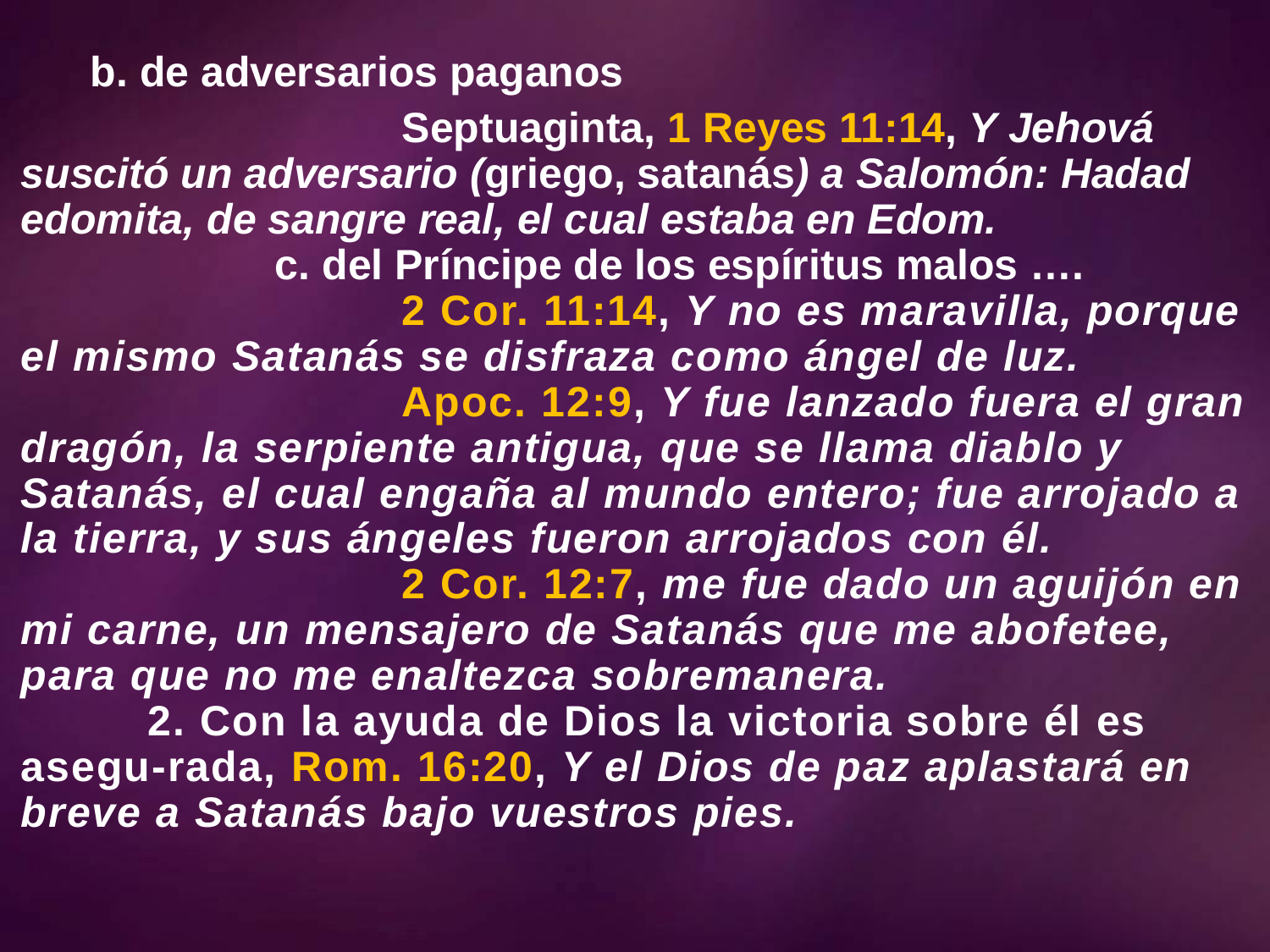

# b. de adversarios paganos
			Septuaginta, 1 Reyes 11:14, Y Jehová suscitó un adversario (griego, satanás) a Salomón: Hadad edomita, de sangre real, el cual estaba en Edom.
		c. del Príncipe de los espíritus malos ….
			2 Cor. 11:14, Y no es maravilla, porque el mismo Satanás se disfraza como ángel de luz.
			Apoc. 12:9, Y fue lanzado fuera el gran dragón, la serpiente antigua, que se llama diablo y Satanás, el cual engaña al mundo entero; fue arrojado a la tierra, y sus ángeles fueron arrojados con él.
			2 Cor. 12:7, me fue dado un aguijón en mi carne, un mensajero de Satanás que me abofetee, para que no me enaltezca sobremanera.
	2. Con la ayuda de Dios la victoria sobre él es asegu-rada, Rom. 16:20, Y el Dios de paz aplastará en breve a Satanás bajo vuestros pies.